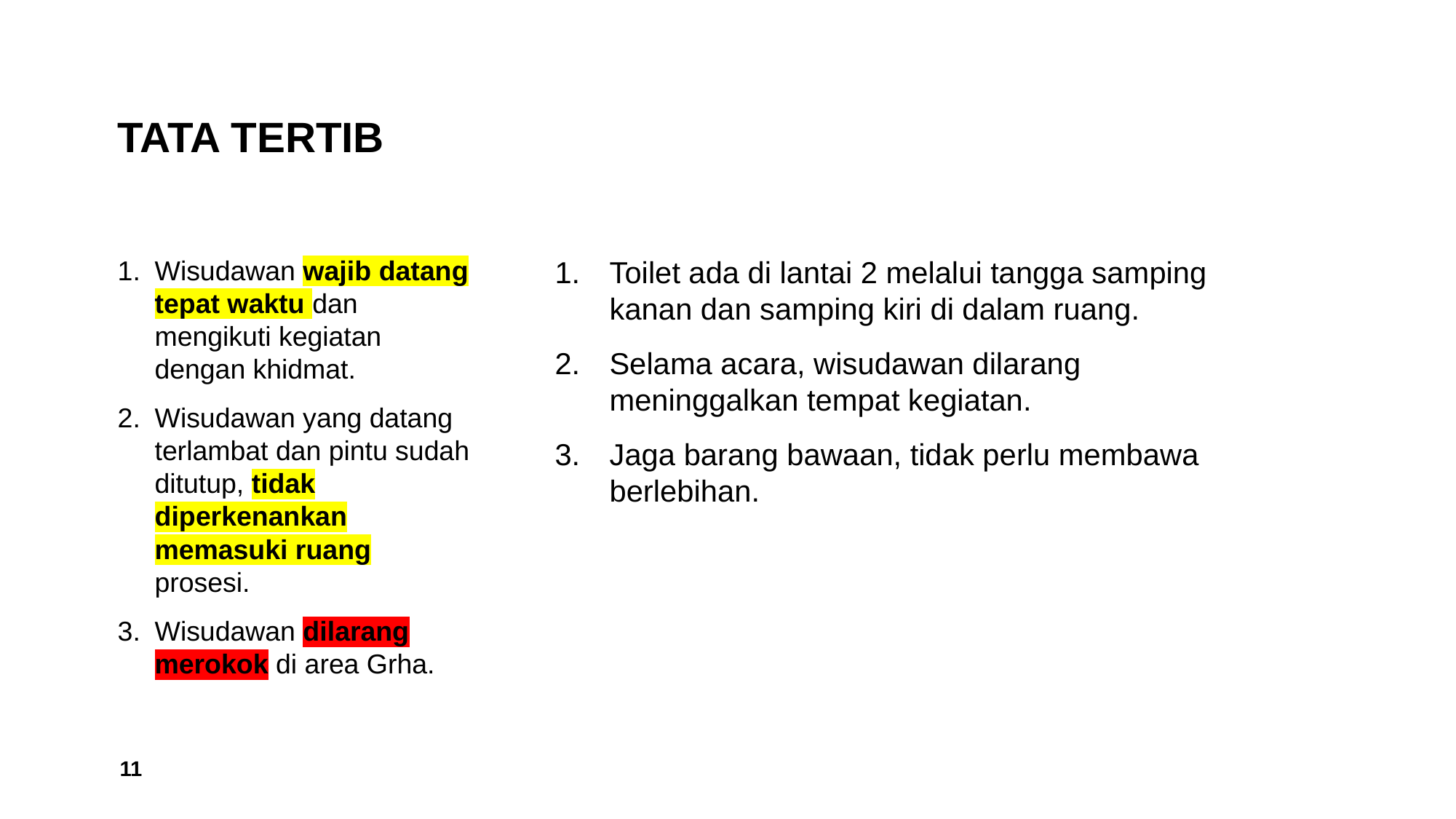

# Tata tertib
Wisudawan wajib datang tepat waktu dan mengikuti kegiatan dengan khidmat.
Wisudawan yang datang terlambat dan pintu sudah ditutup, tidak diperkenankan memasuki ruang prosesi.
Wisudawan dilarang merokok di area Grha.

Toilet ada di lantai 2 melalui tangga samping kanan dan samping kiri di dalam ruang.
Selama acara, wisudawan dilarang meninggalkan tempat kegiatan.
Jaga barang bawaan, tidak perlu membawa berlebihan.
11